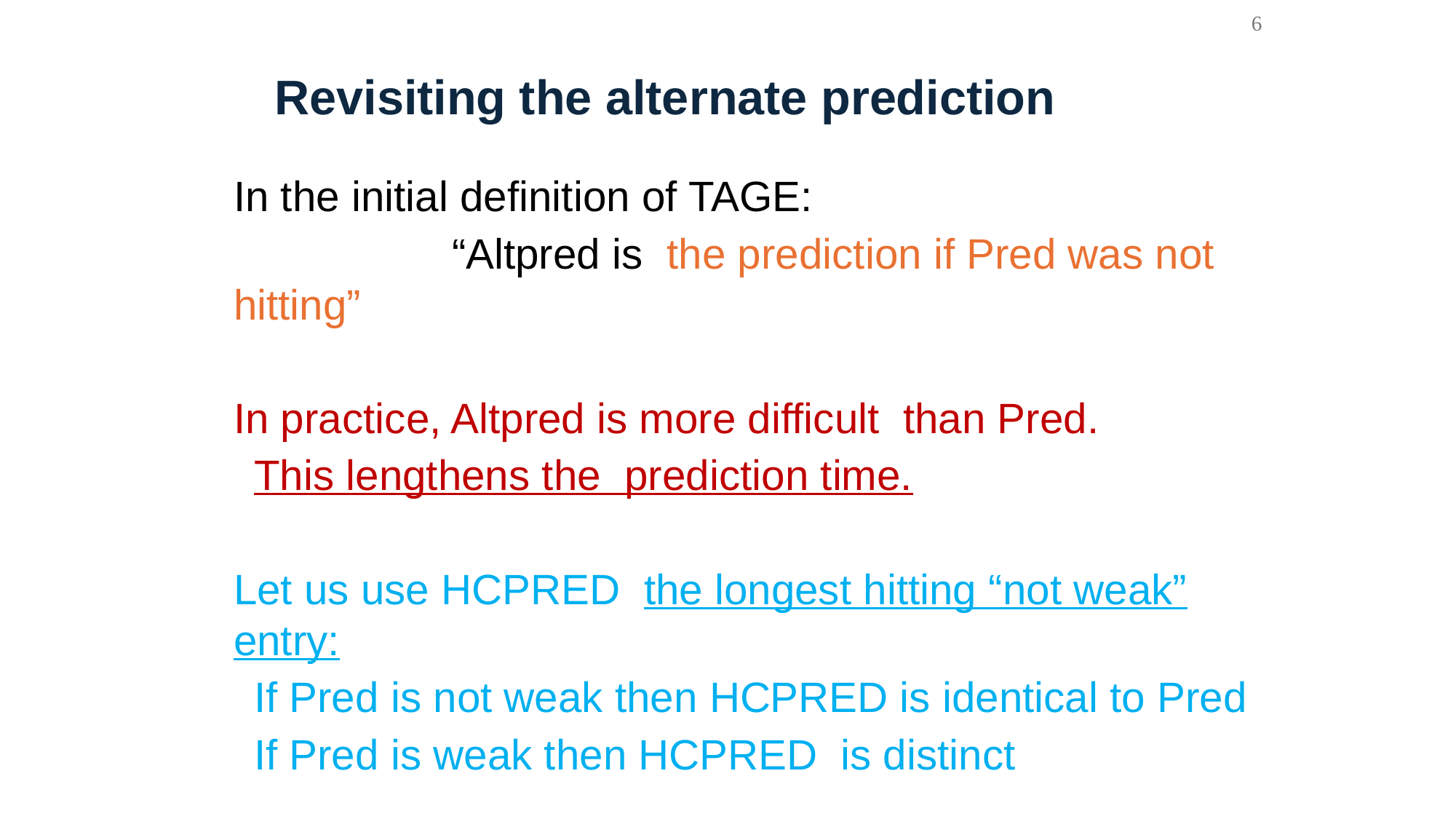

6
# Revisiting the alternate prediction
In the initial definition of TAGE:
		“Altpred is  the prediction if Pred was not hitting”

In practice, Altpred is more difficult  than Pred.
This lengthens the  prediction time.

Let us use HCPRED  the longest hitting “not weak” entry:
If Pred is not weak then HCPRED is identical to Pred
If Pred is weak then HCPRED  is distinct